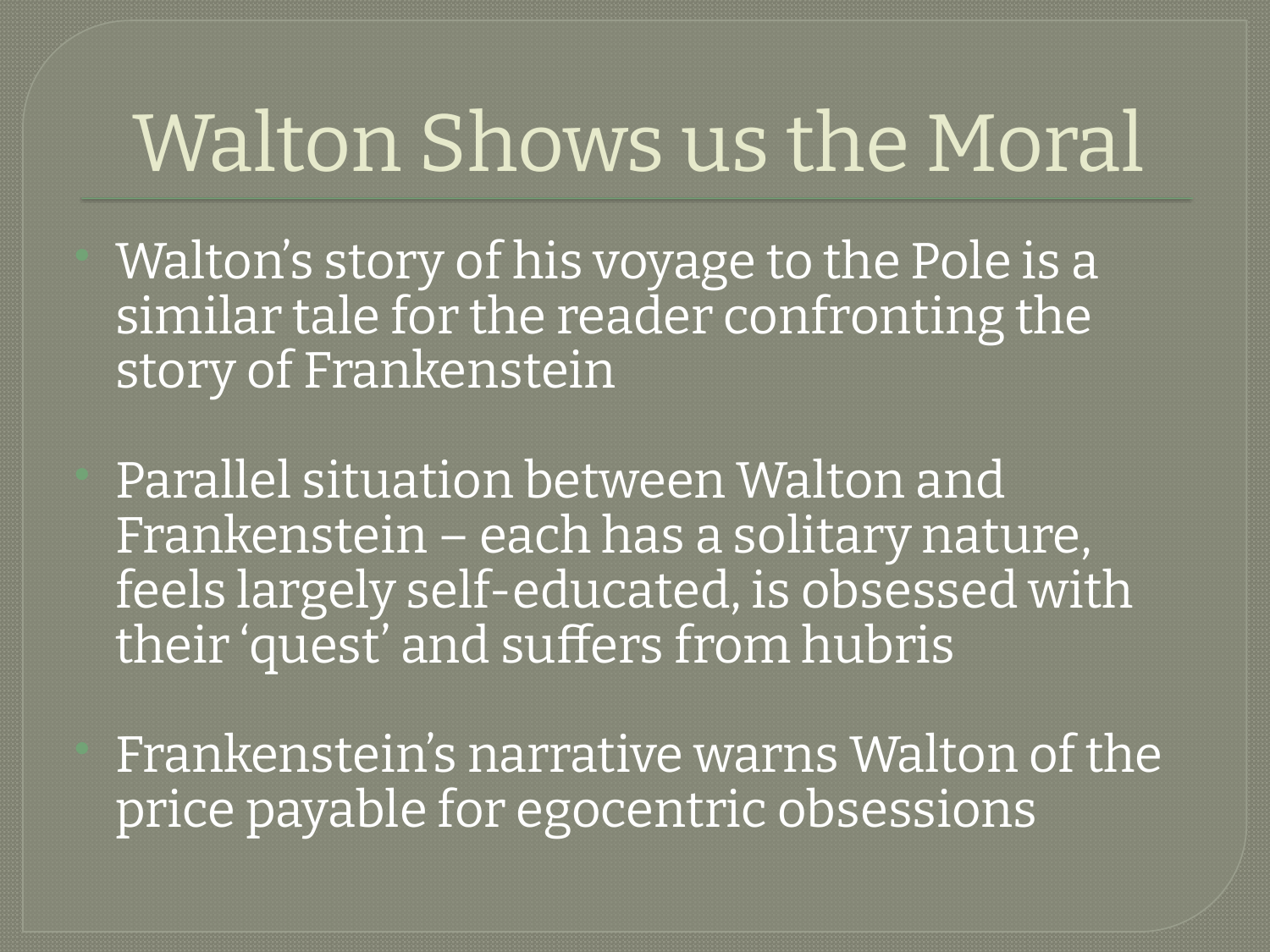

# Walton Shows us the Moral
Walton’s story of his voyage to the Pole is a similar tale for the reader confronting the story of Frankenstein

Parallel situation between Walton and Frankenstein – each has a solitary nature, feels largely self-educated, is obsessed with their ‘quest’ and suffers from hubris

Frankenstein’s narrative warns Walton of the price payable for egocentric obsessions